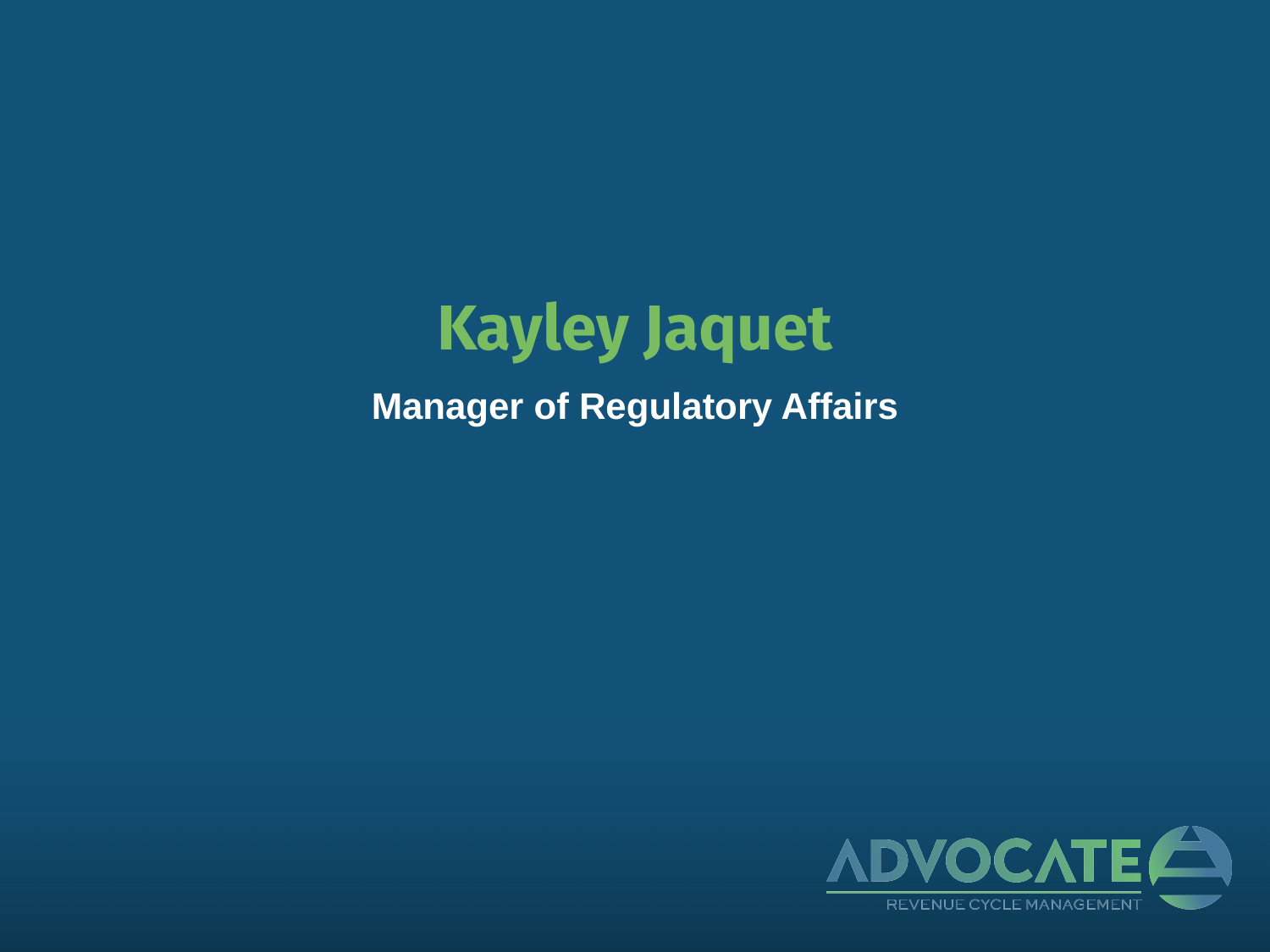

# Kayley Jaquet
Manager of Regulatory Affairs